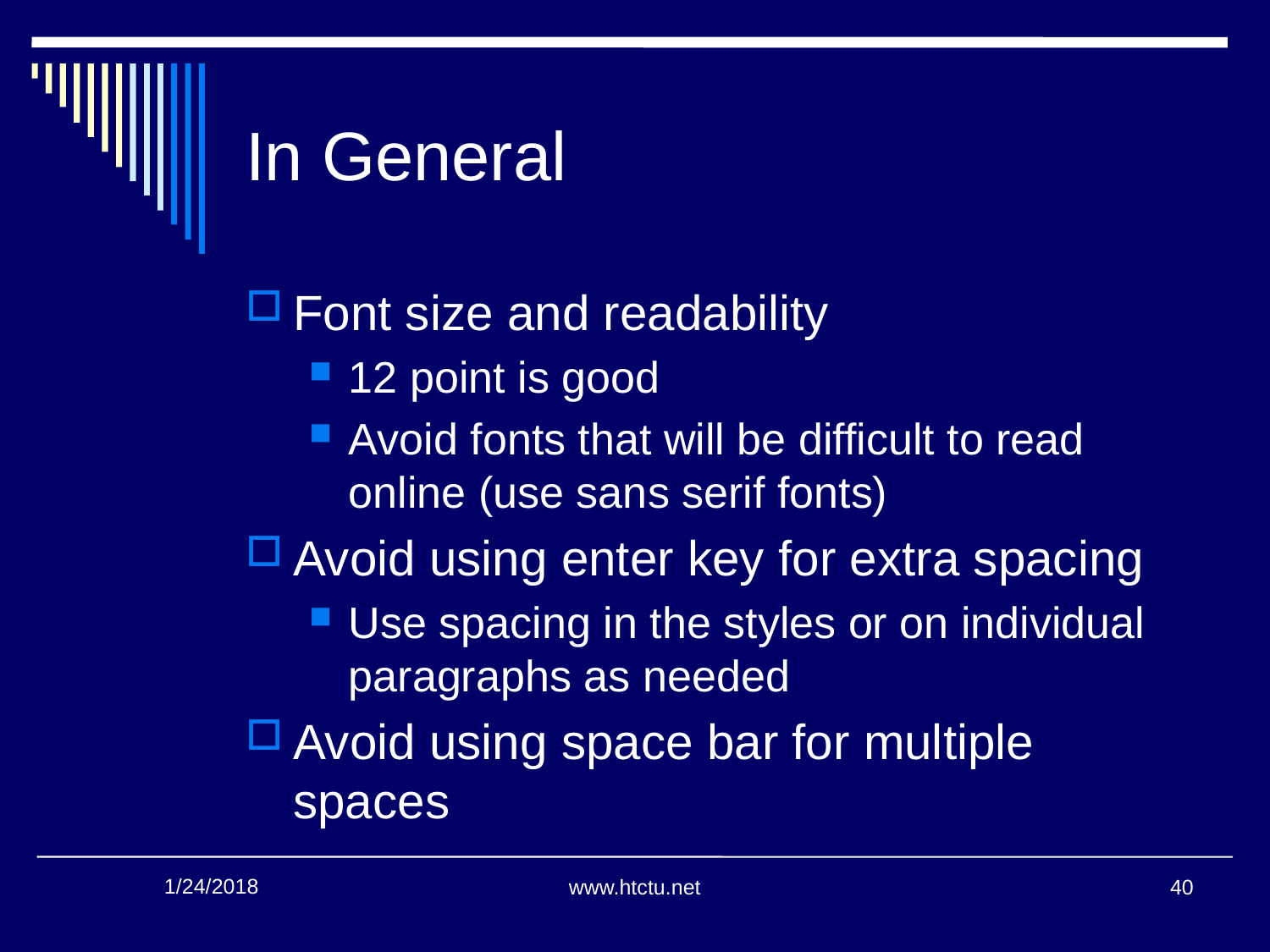

# In General
Font size and readability
12 point is good
Avoid fonts that will be difficult to read online (use sans serif fonts)
Avoid using enter key for extra spacing
Use spacing in the styles or on individual paragraphs as needed
Avoid using space bar for multiple spaces
40
1/24/2018
www.htctu.net